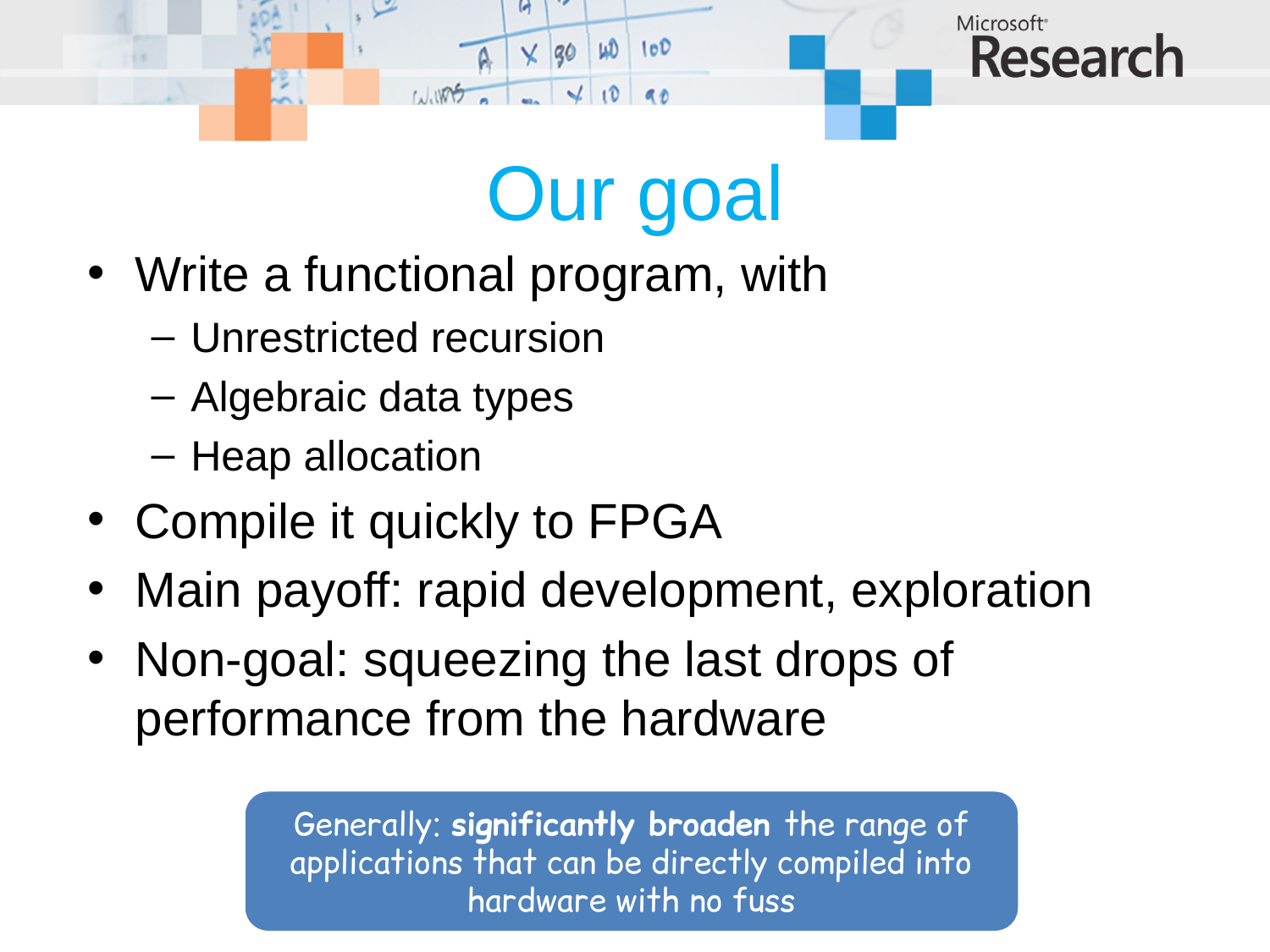

# Our goal
Write a functional program, with
Unrestricted recursion
Algebraic data types
Heap allocation
Compile it quickly to FPGA
Main payoff: rapid development, exploration
Non-goal: squeezing the last drops of performance from the hardware
Generally: significantly broaden the range of applications that can be directly compiled into hardware with no fuss